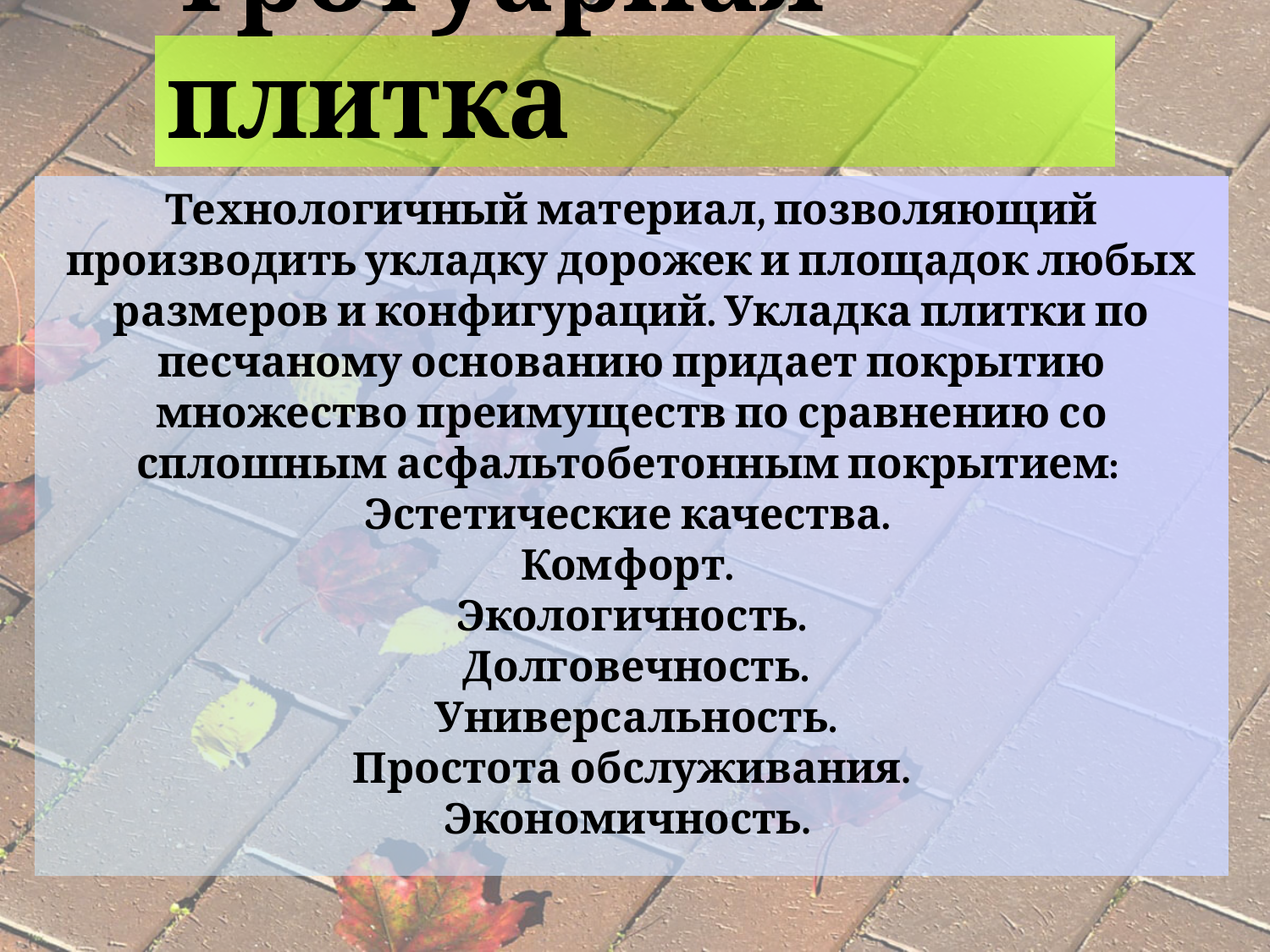

Тротуарная плитка
# Технологичный материал, позволяющий производить укладку дорожек и площадок любых размеров и конфигураций. Укладка плитки по песчаному основанию придает покрытию множество преимуществ по сравнению со сплошным асфальтобетонным покрытием: Эстетические качества. Комфорт. Экологичность. Долговечность. Универсальность. Простота обслуживания. Экономичность.